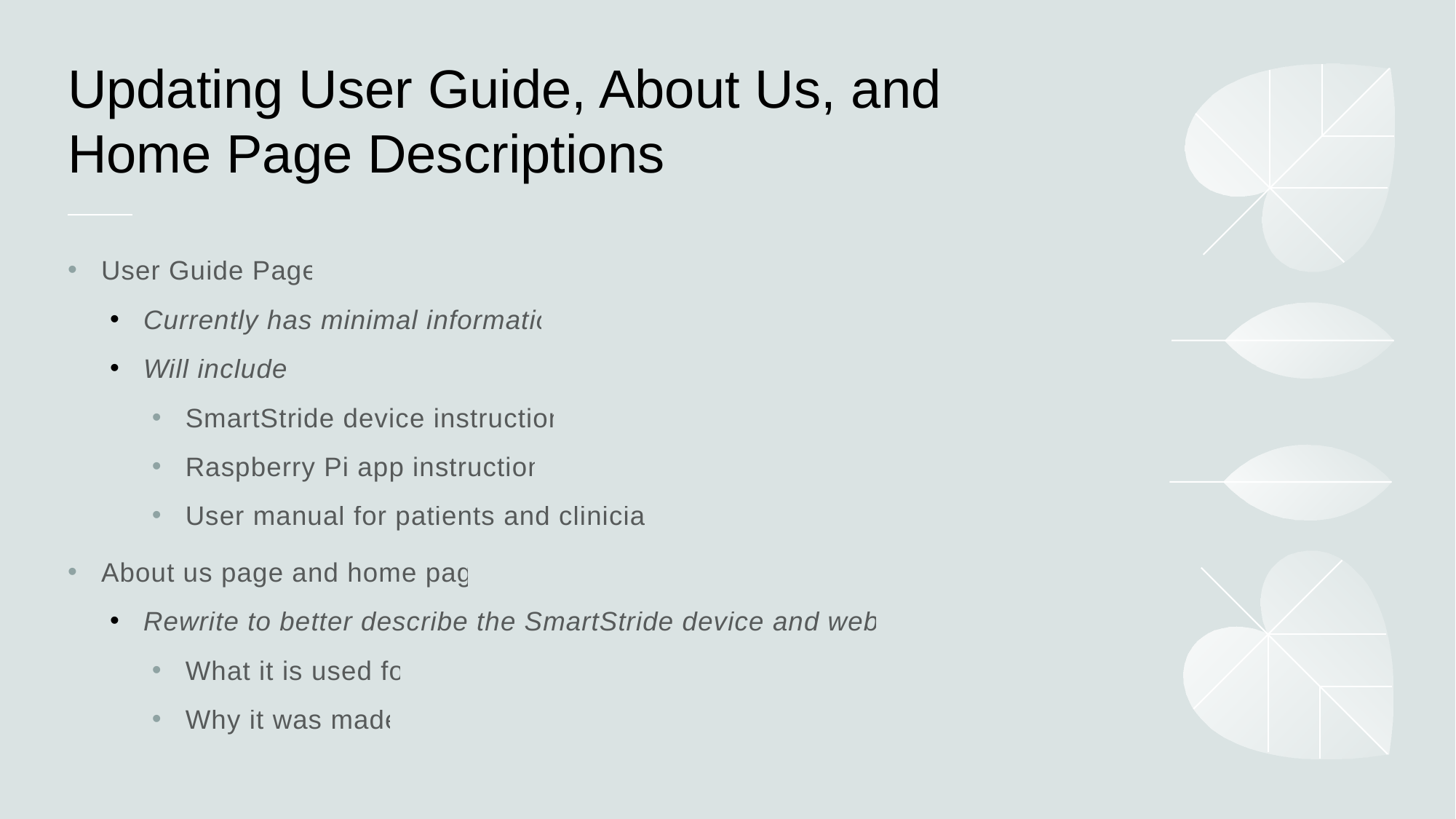

# Updating User Guide, About Us, and Home Page Descriptions
User Guide Page:
Currently has minimal information
Will include:
SmartStride device instructions
Raspberry Pi app instructions
User manual for patients and clinicians
About us page and home page
Rewrite to better describe the SmartStride device and website
What it is used for
Why it was made